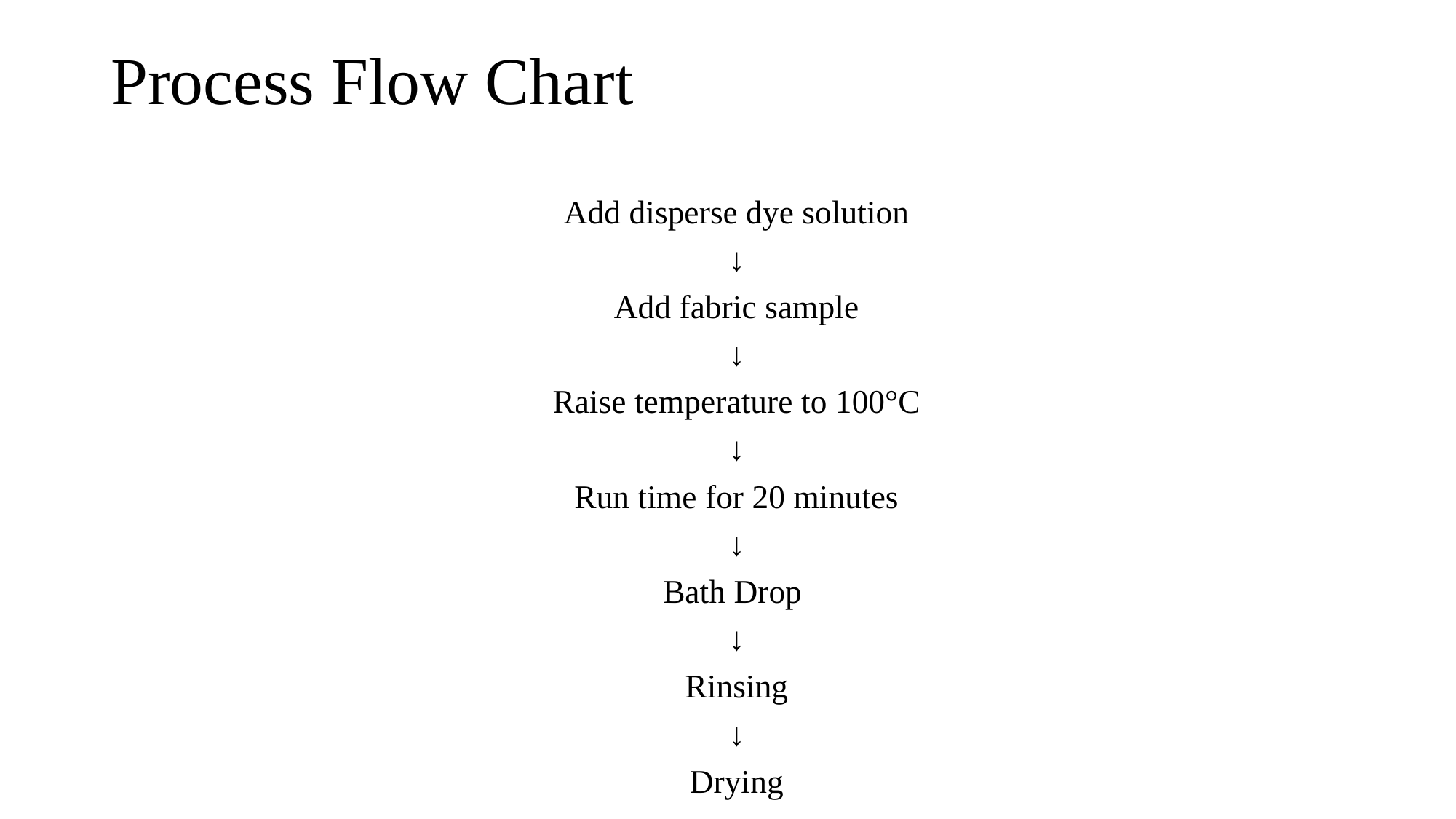

# Process Flow Chart
Add disperse dye solution
↓
Add fabric sample
↓
Raise temperature to 100°C
↓
Run time for 20 minutes
↓
Bath Drop
↓
Rinsing
↓
Drying